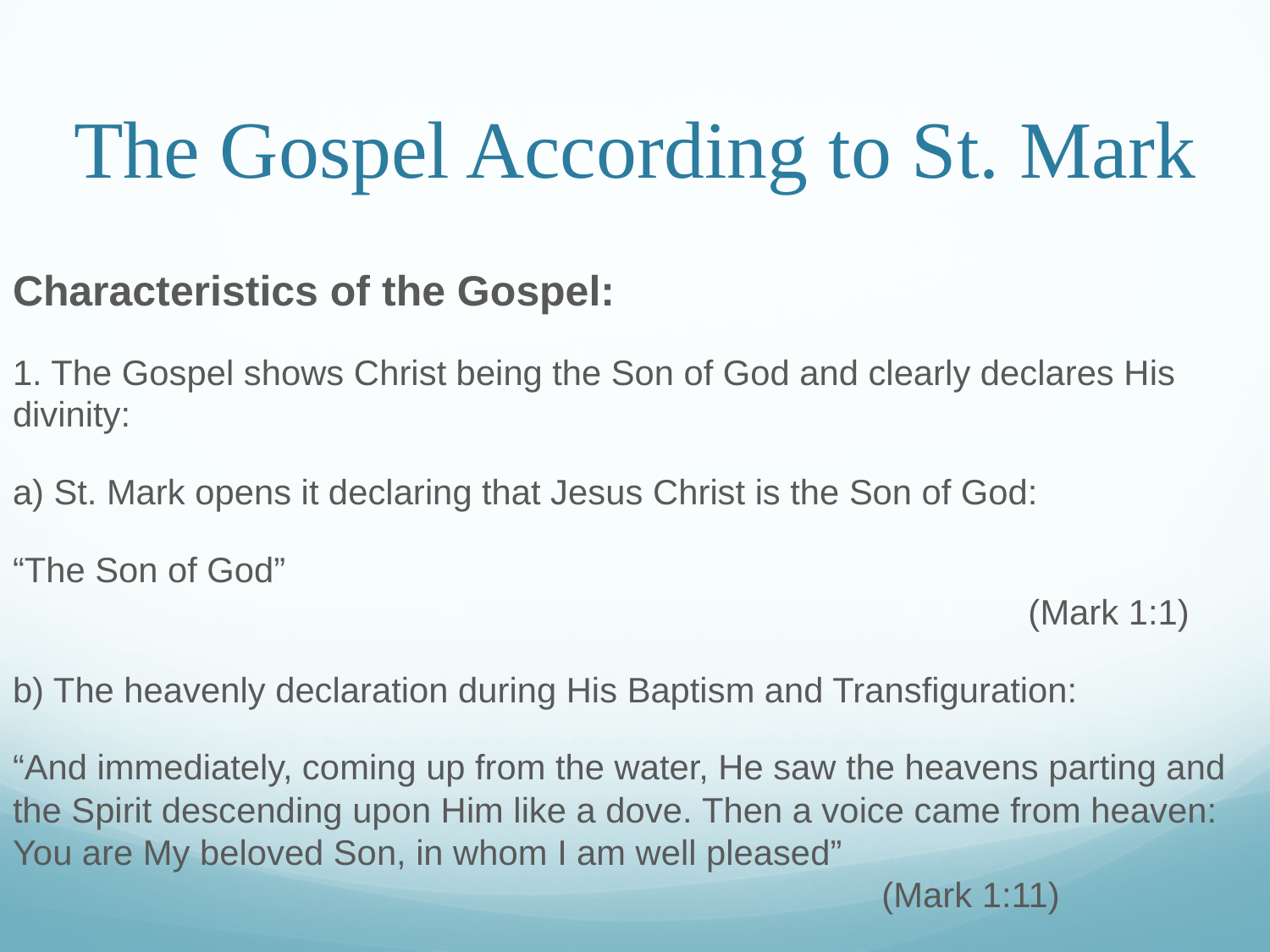

# The Gospel According to St. Mark
Characteristics of the Gospel:
1. The Gospel shows Christ being the Son of God and clearly declares His divinity:
a) St. Mark opens it declaring that Jesus Christ is the Son of God:
“The Son of God”														             (Mark 1:1)
b) The heavenly declaration during His Baptism and Transfiguration:
“And immediately, coming up from the water, He saw the heavens parting and the Spirit descending upon Him like a dove. Then a voice came from heaven: You are My beloved Son, in whom I am well pleased”									           (Mark 1:11)